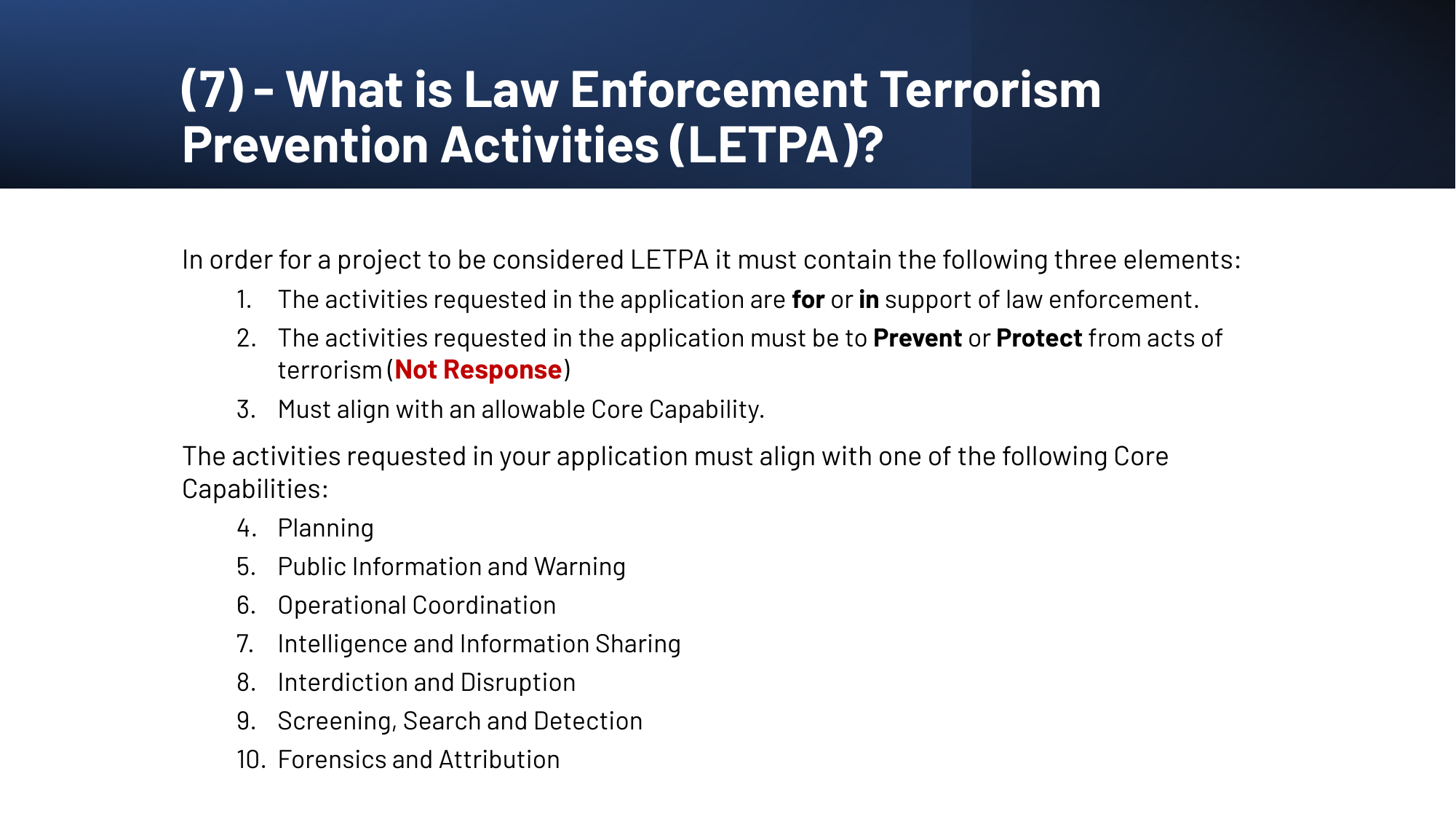

# (7) - What is Law Enforcement Terrorism Prevention Activities (LETPA)?
In order for a project to be considered LETPA it must contain the following three elements:
The activities requested in the application are for or in support of law enforcement.
The activities requested in the application must be to Prevent or Protect from acts of terrorism (Not Response)
Must align with an allowable Core Capability.
The activities requested in your application must align with one of the following Core Capabilities:
Planning
Public Information and Warning
Operational Coordination
Intelligence and Information Sharing
Interdiction and Disruption
Screening, Search and Detection
Forensics and Attribution